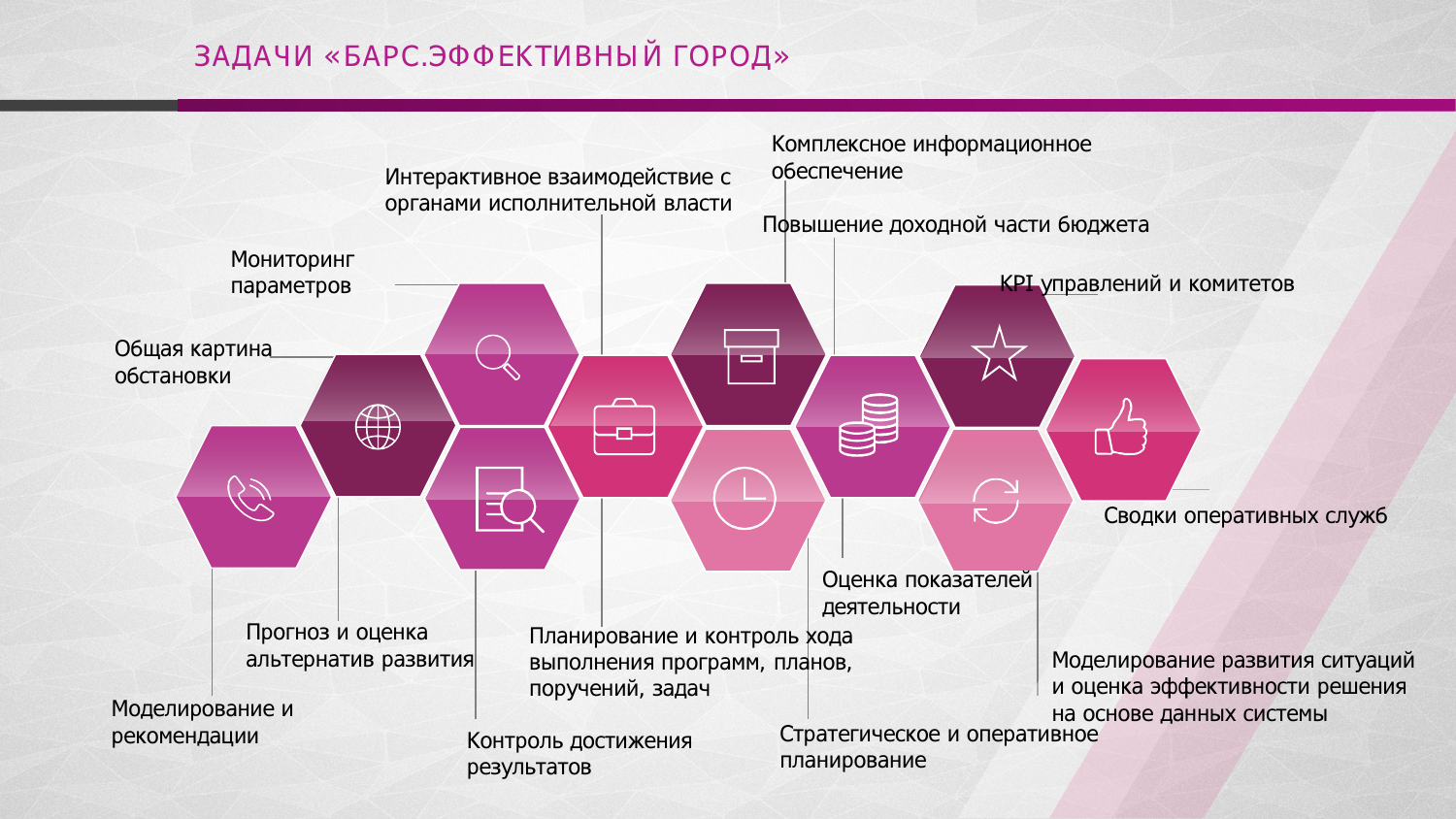

ЗАДАЧИ «БАРС.ЭФФЕКТИВНЫЙ ГОРОД»

Комплексное информационное обеспечение
Интерактивное взаимодействие с органами исполнительной власти
Повышение доходной части бюджета
Мониторинг
параметров
KPI управлений и комитетов

Общая картина обстановки

Сводки оперативных служб
Оценка показателей деятельности
Прогноз и оценка
альтернатив развития
Планирование и контроль хода выполнения программ, планов, поручений, задач
Моделирование развития ситуаций и оценка эффективности решения на основе данных системы
Моделирование и рекомендации
Стратегическое и оперативное
планирование
Контроль достижения результатов